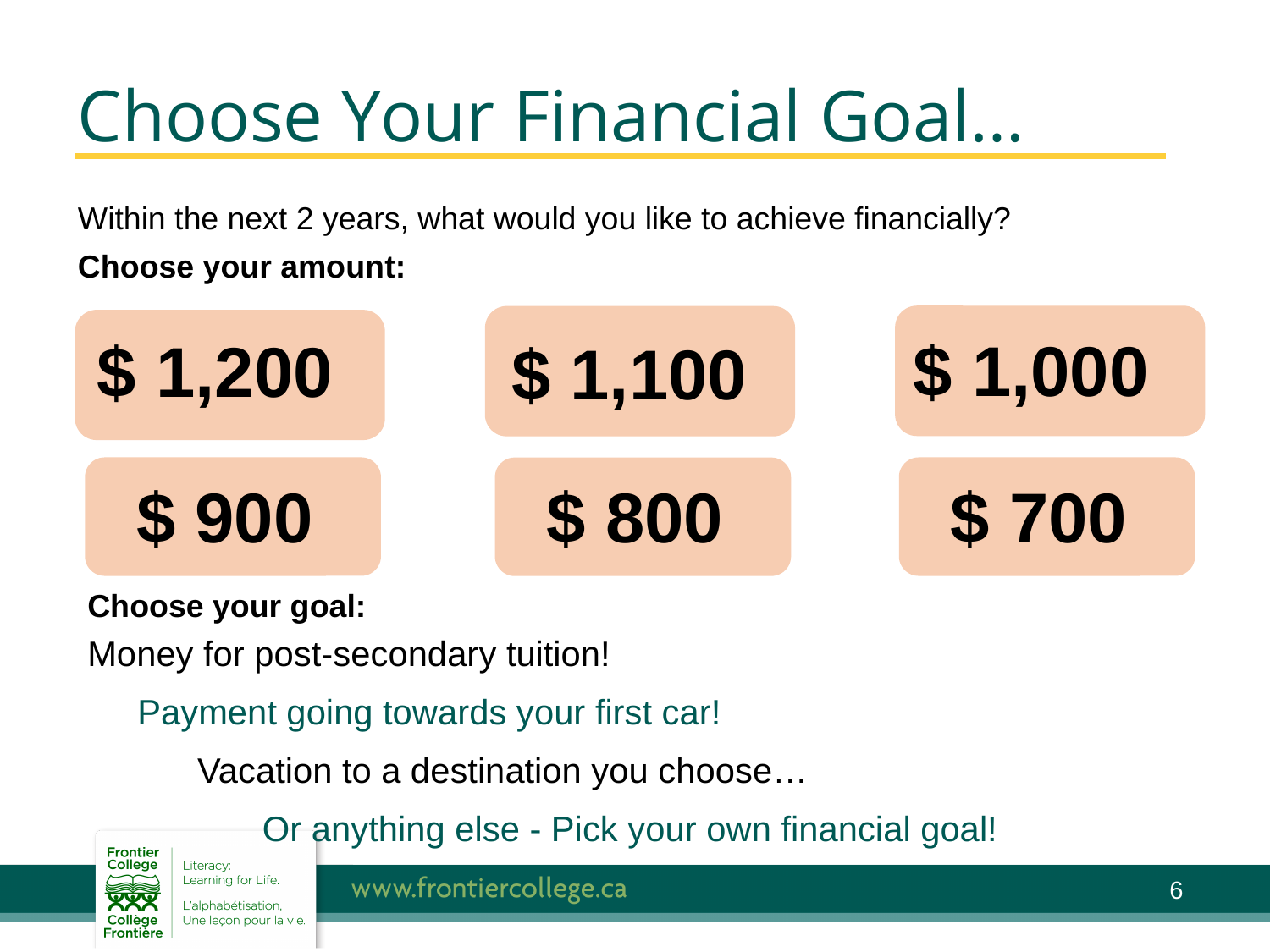

# Choose Your Financial Goal…
Within the next 2 years, what would you like to achieve financially?
Choose your amount:

$ 1,000
$ 1,200
$ 1,100

$ 900
$ 700
$ 800
Choose your goal:
Money for post-secondary tuition!
Payment going towards your first car!
Vacation to a destination you choose…
Or anything else - Pick your own financial goal!